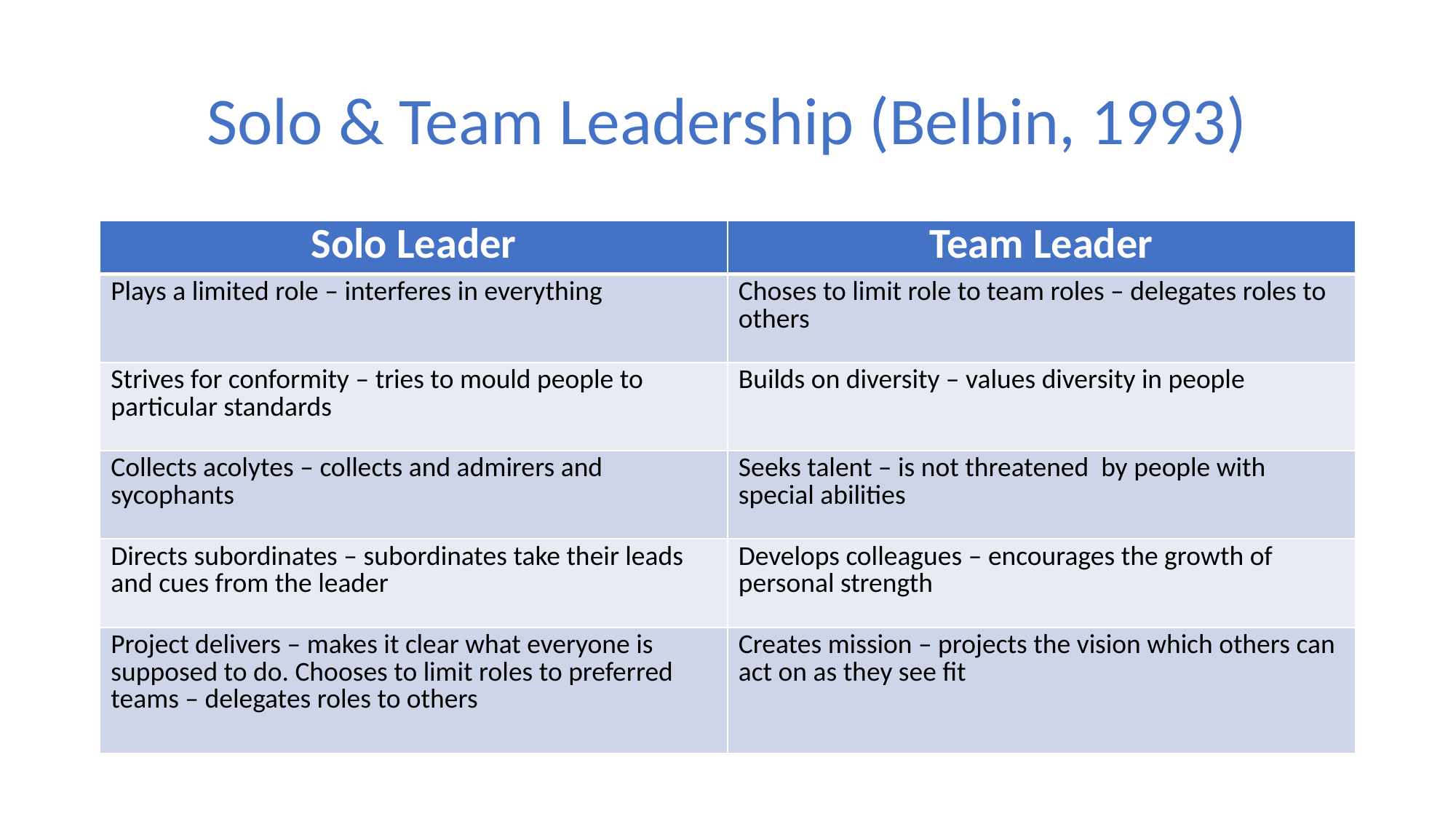

# Solo & Team Leadership (Belbin, 1993)
| Solo Leader | Team Leader |
| --- | --- |
| Plays a limited role – interferes in everything | Choses to limit role to team roles – delegates roles to others |
| Strives for conformity – tries to mould people to particular standards | Builds on diversity – values diversity in people |
| Collects acolytes – collects and admirers and sycophants | Seeks talent – is not threatened by people with special abilities |
| Directs subordinates – subordinates take their leads and cues from the leader | Develops colleagues – encourages the growth of personal strength |
| Project delivers – makes it clear what everyone is supposed to do. Chooses to limit roles to preferred teams – delegates roles to others | Creates mission – projects the vision which others can act on as they see fit |